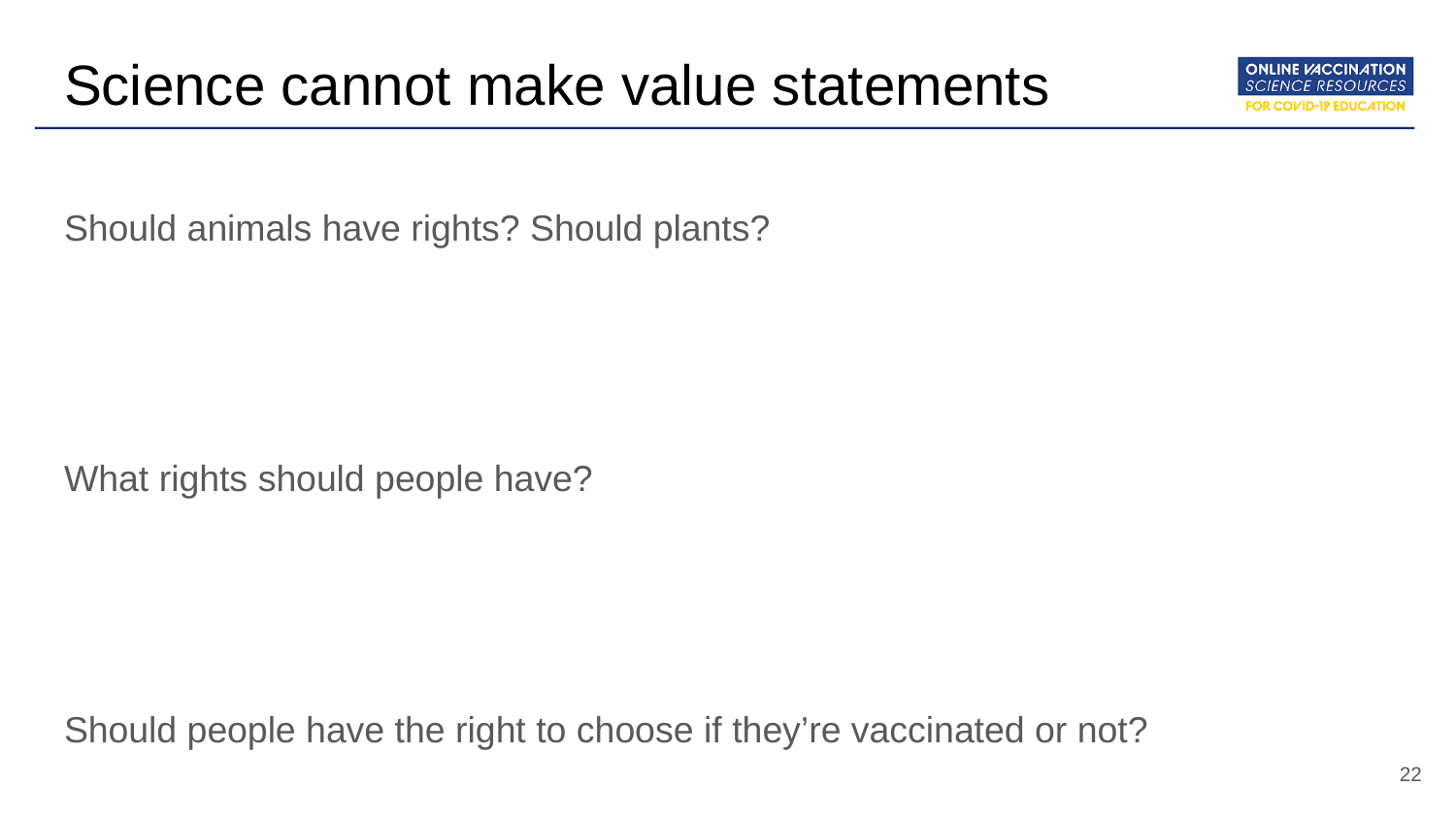

# Science cannot make value statements
Should animals have rights? Should plants?

What rights should people have?

Should people have the right to choose if they’re vaccinated or not?

22